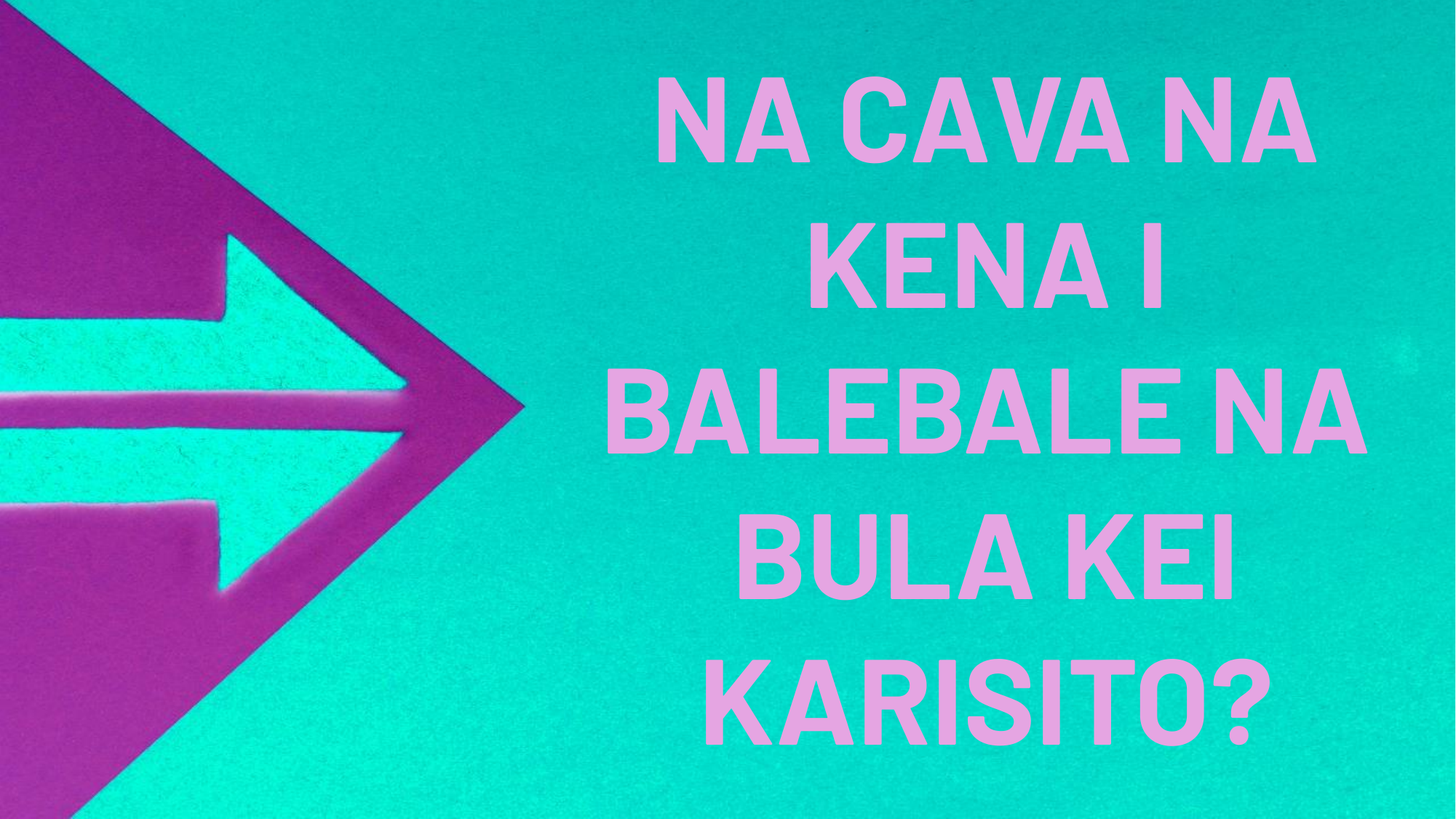

NA CAVA NA KENA I BALEBALE NA BULA KEI KARISITO?